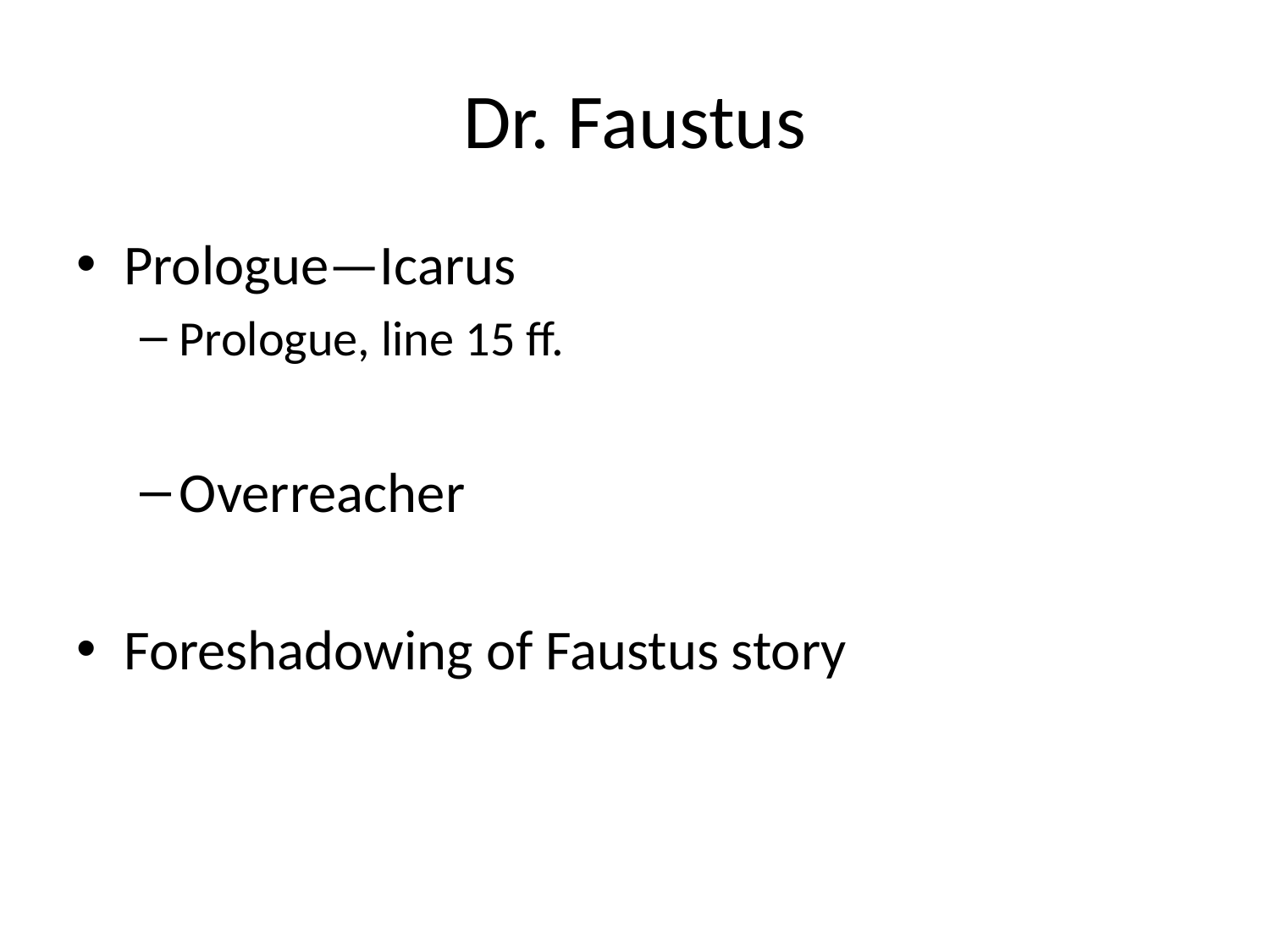

# Dr. Faustus
Prologue—Icarus
Prologue, line 15 ff.

Overreacher

Foreshadowing of Faustus story